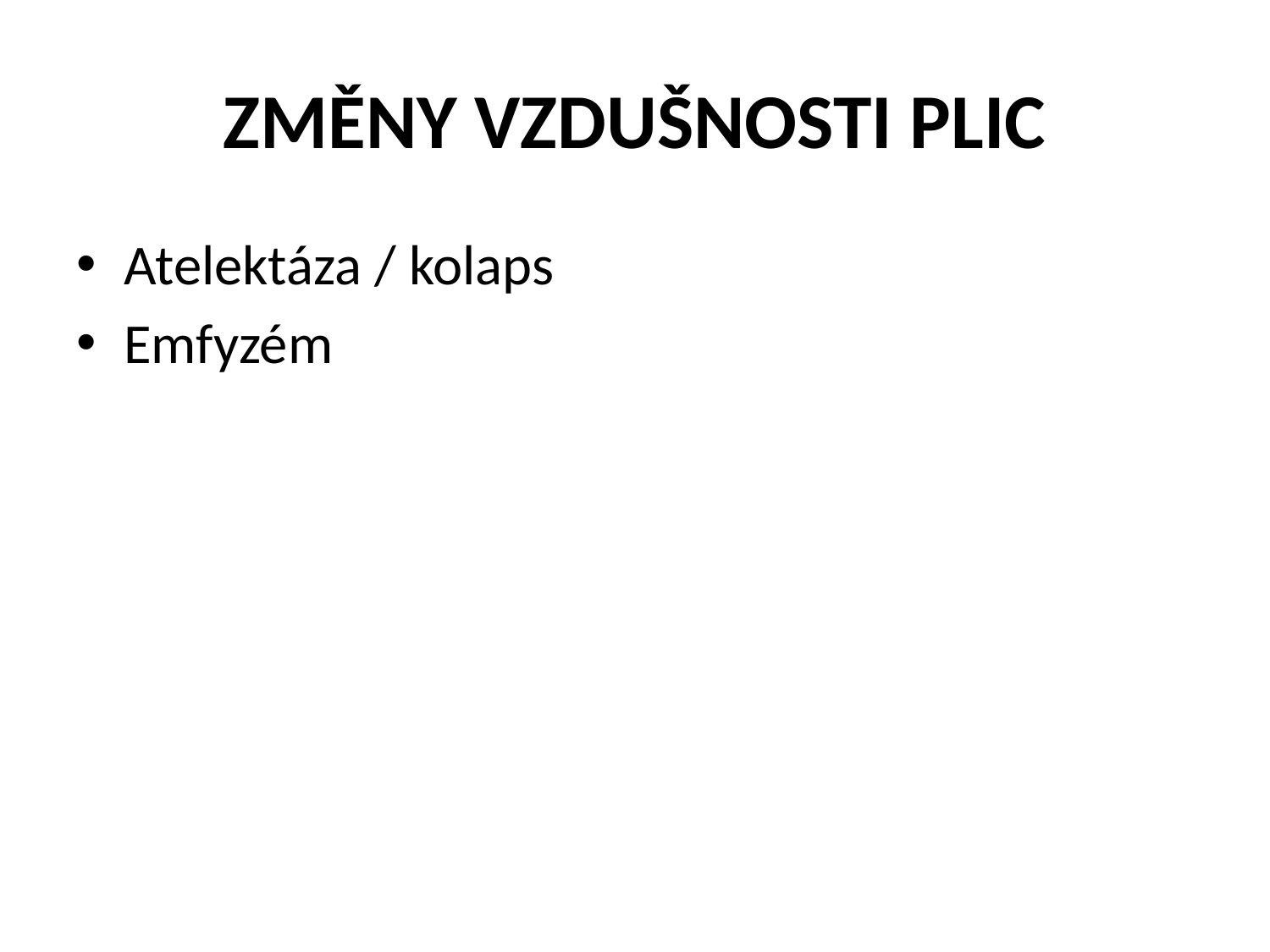

# ZMĚNY VZDUŠNOSTI PLIC
Atelektáza / kolaps
Emfyzém